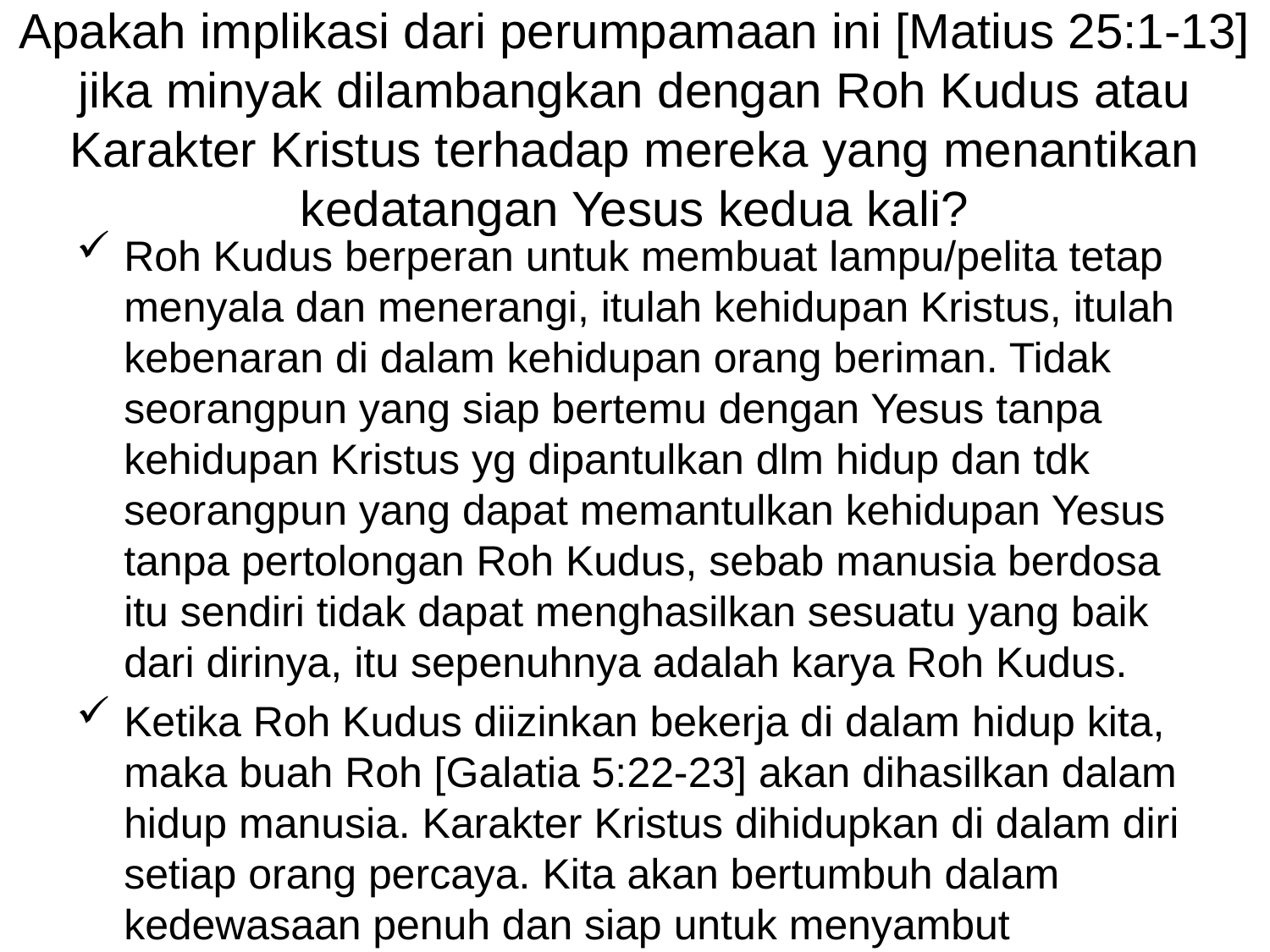

# Apakah implikasi dari perumpamaan ini [Matius 25:1-13] jika minyak dilambangkan dengan Roh Kudus atau Karakter Kristus terhadap mereka yang menantikan kedatangan Yesus kedua kali?
Roh Kudus berperan untuk membuat lampu/pelita tetap menyala dan menerangi, itulah kehidupan Kristus, itulah kebenaran di dalam kehidupan orang beriman. Tidak seorangpun yang siap bertemu dengan Yesus tanpa kehidupan Kristus yg dipantulkan dlm hidup dan tdk seorangpun yang dapat memantulkan kehidupan Yesus tanpa pertolongan Roh Kudus, sebab manusia berdosa itu sendiri tidak dapat menghasilkan sesuatu yang baik dari dirinya, itu sepenuhnya adalah karya Roh Kudus.
Ketika Roh Kudus diizinkan bekerja di dalam hidup kita, maka buah Roh [Galatia 5:22-23] akan dihasilkan dalam hidup manusia. Karakter Kristus dihidupkan di dalam diri setiap orang percaya. Kita akan bertumbuh dalam kedewasaan penuh dan siap untuk menyambut kedatangan Kristus.